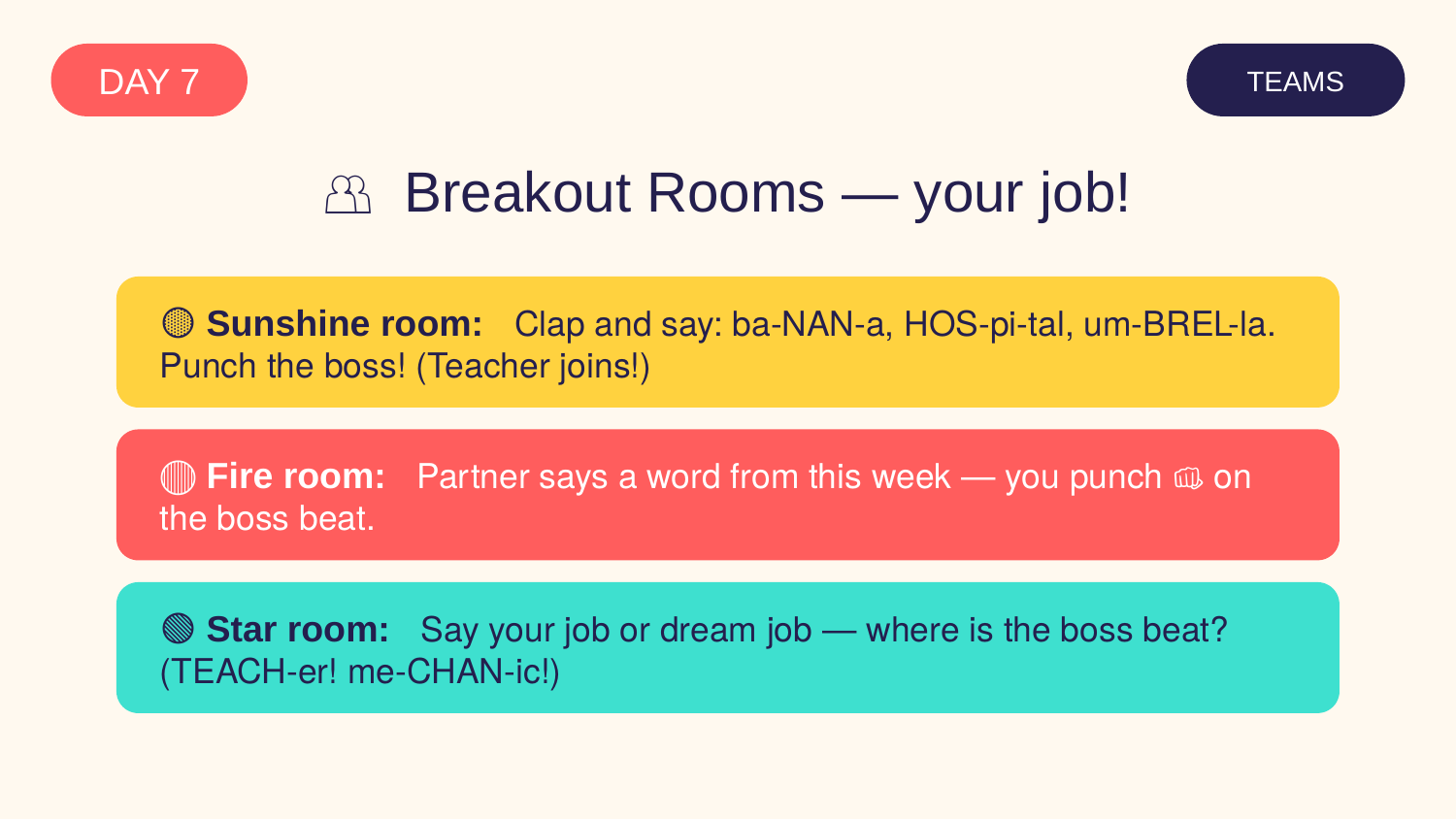

DAY 7

TEAMS
👥  Breakout Rooms — your job!

🟡 Sunshine room:   Clap and say: ba-NAN-a, HOS-pi-tal, um-BREL-la. Punch the boss! (Teacher joins!)

🔴 Fire room:   Partner says a word from this week — you punch 👊 on the boss beat.

🟢 Star room:   Say your job or dream job — where is the boss beat? (TEACH-er! me-CHAN-ic!)